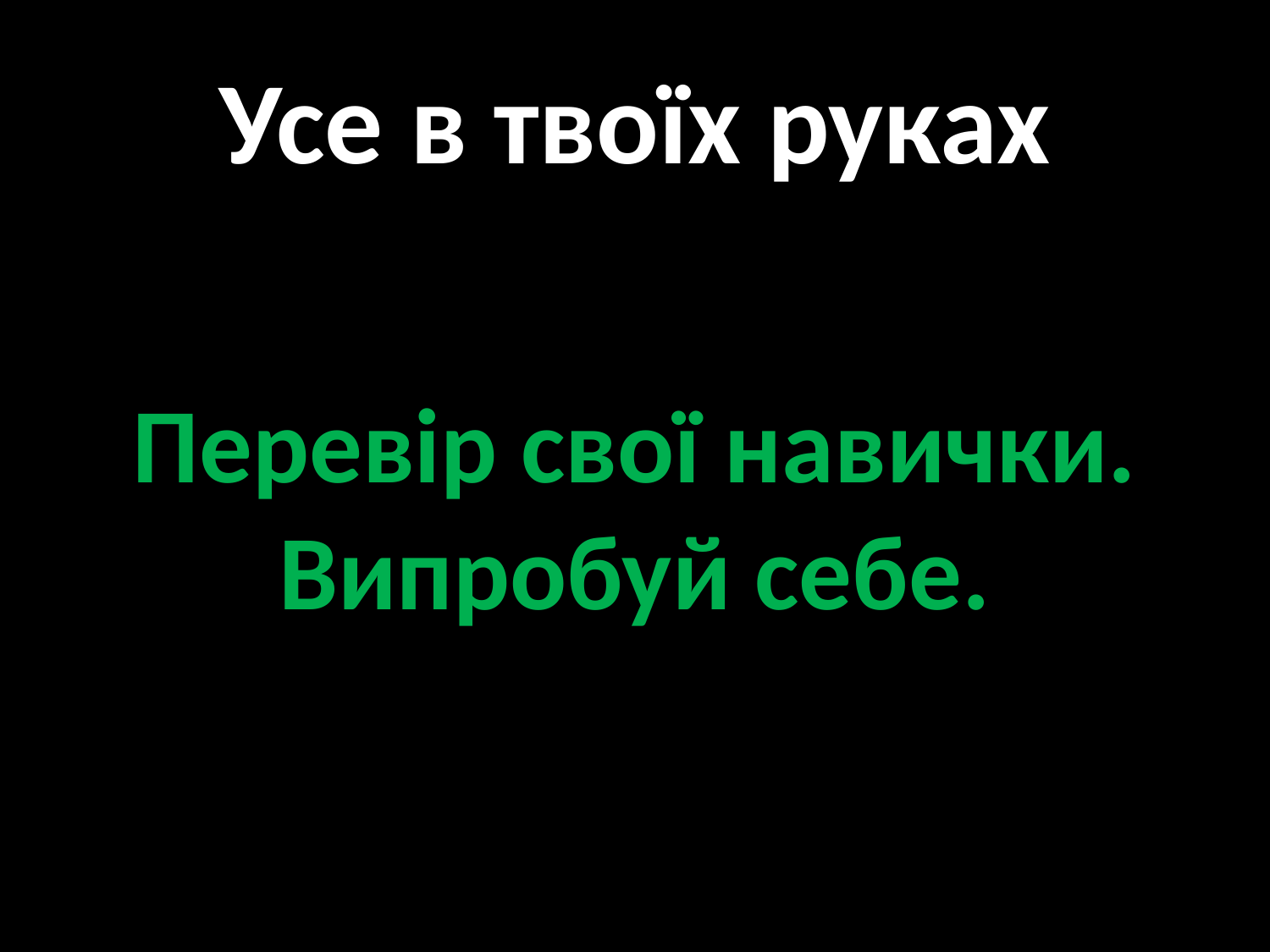

# Усе в твоїх руках

Перевір свої навички. Випробуй себе.